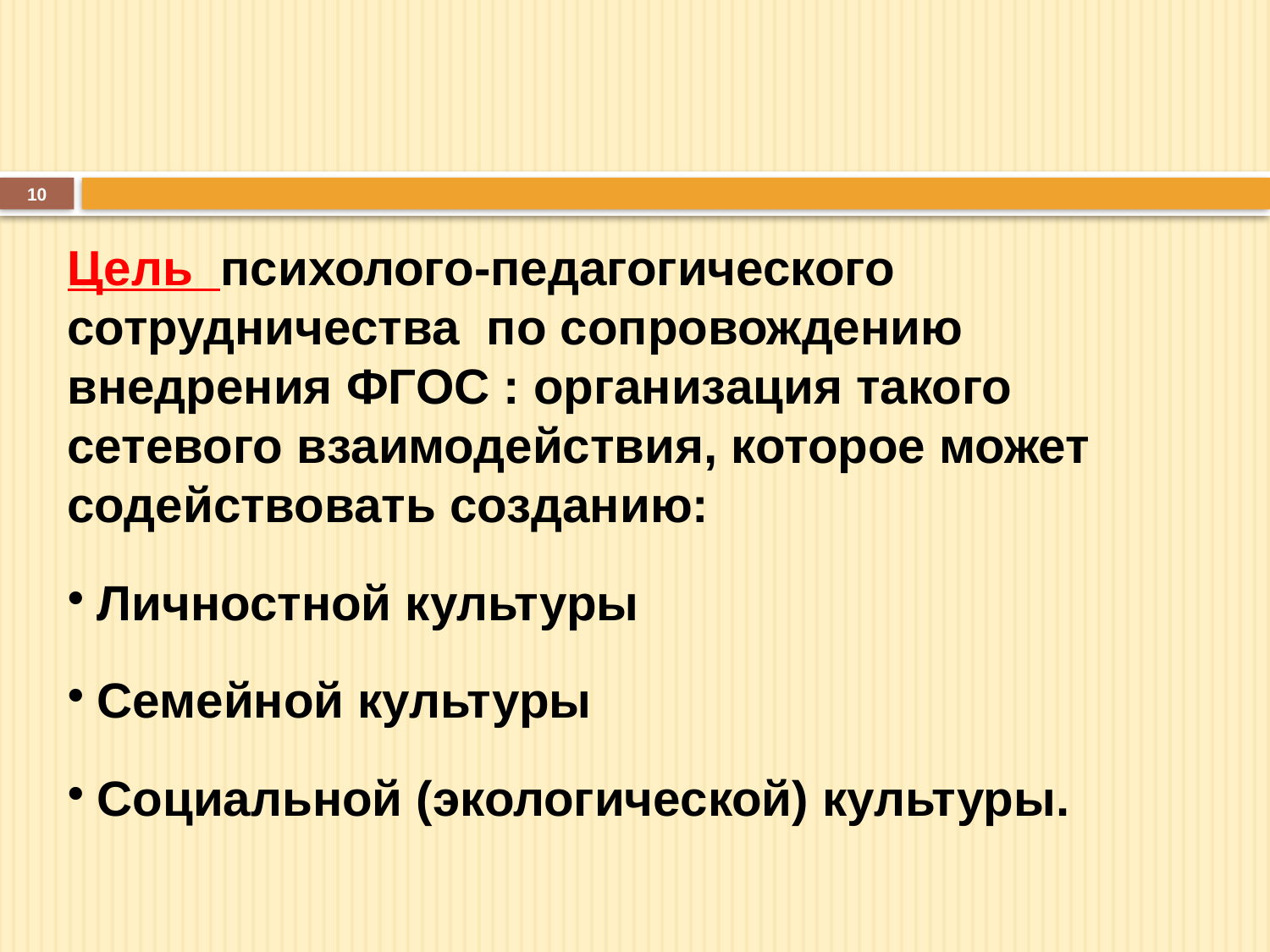

#
10

Цель  психолого-педагогического сотрудничества  по сопровождению внедрения ФГОС : организация такого  сетевого взаимодействия, которое может содействовать созданию:
Личностной культуры
Семейной культуры
Социальной (экологической) культуры.